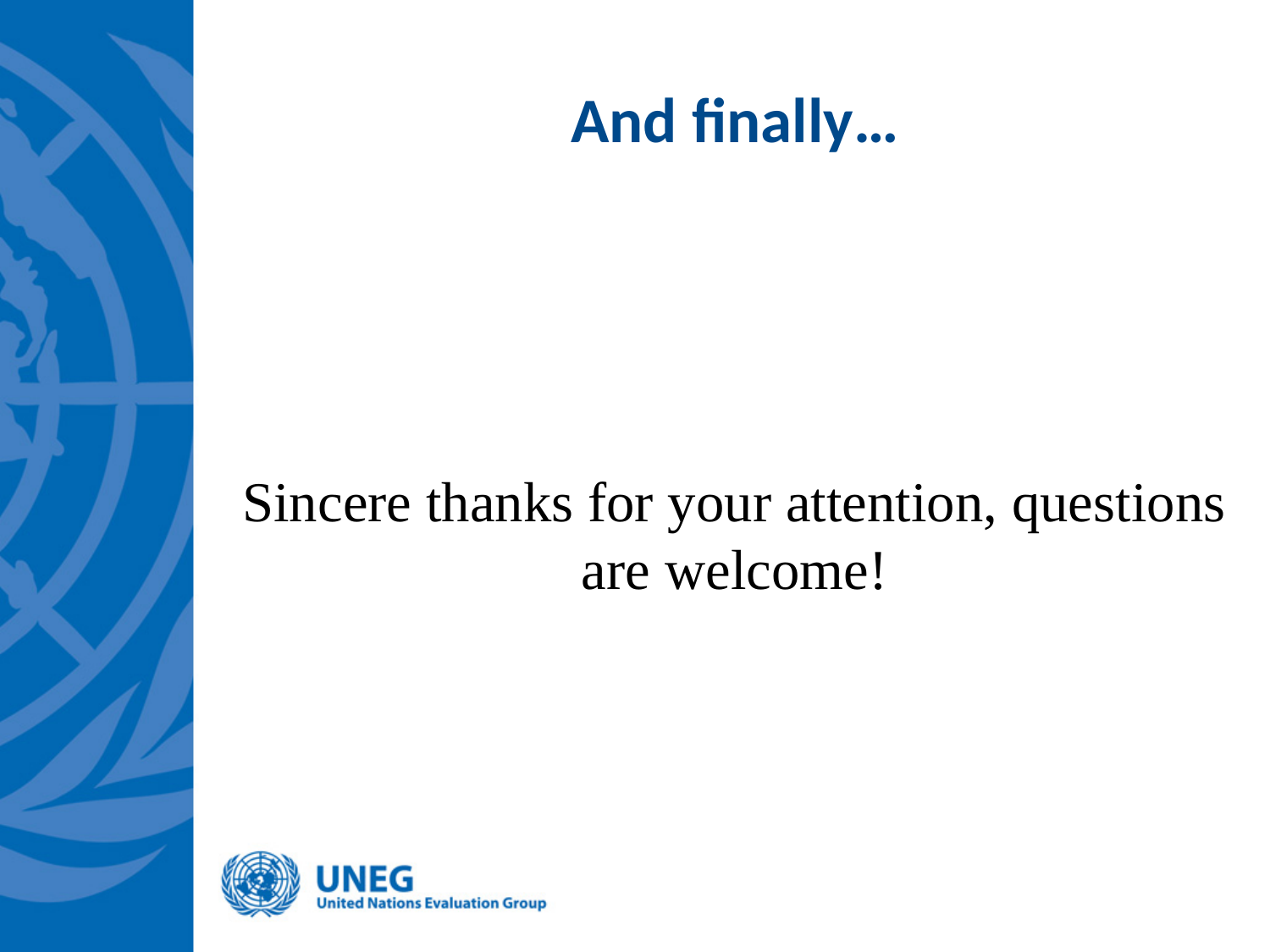

# And finally…

Sincere thanks for your attention, questions are welcome!